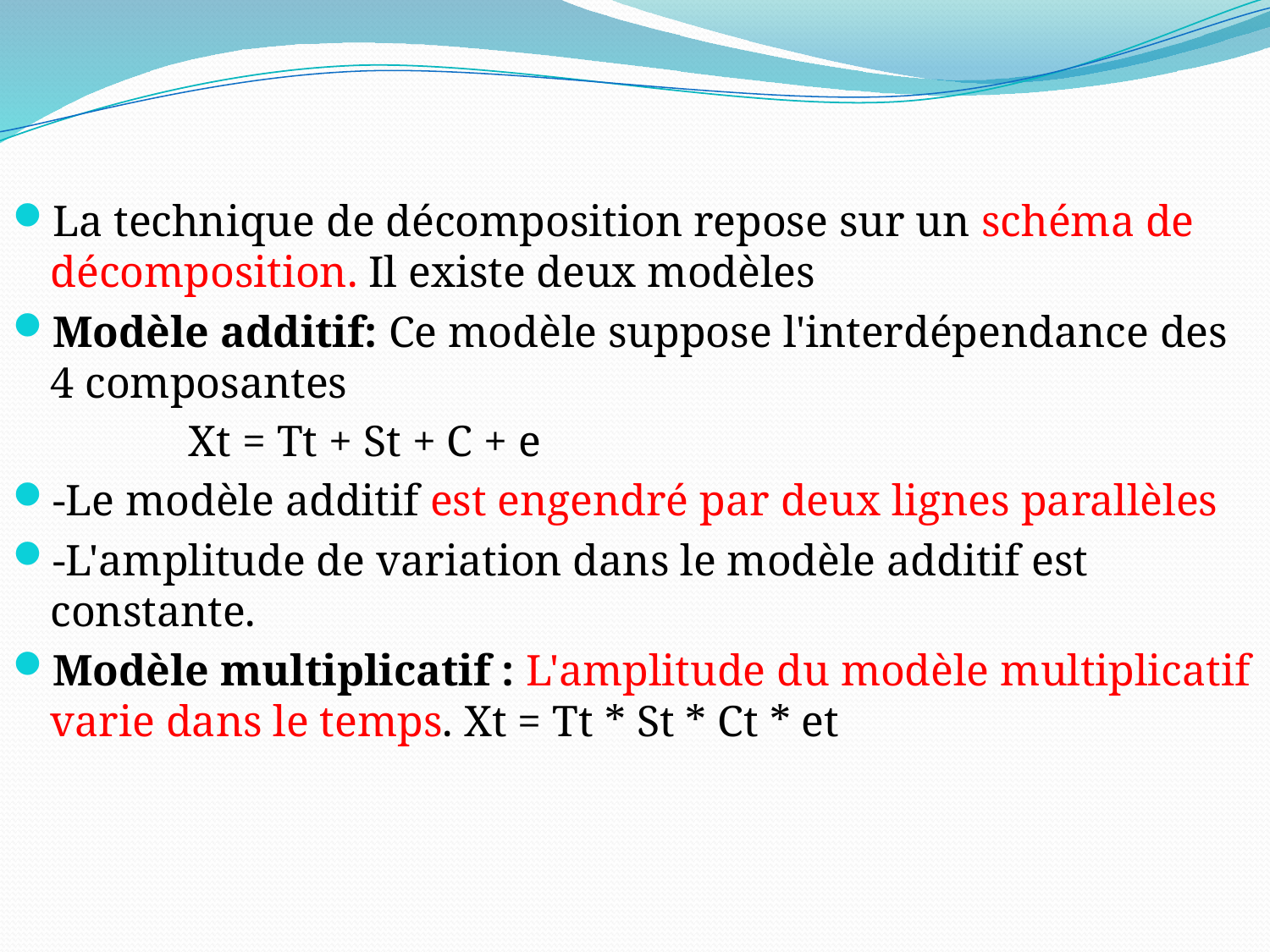

La technique de décomposition repose sur un schéma de décomposition. Il existe deux modèles
Modèle additif: Ce modèle suppose l'interdépendance des 4 composantes
                Xt = Tt + St + C + e
-Le modèle additif est engendré par deux lignes parallèles
-L'amplitude de variation dans le modèle additif est constante.
Modèle multiplicatif : L'amplitude du modèle multiplicatif varie dans le temps. Xt = Tt * St * Ct * et